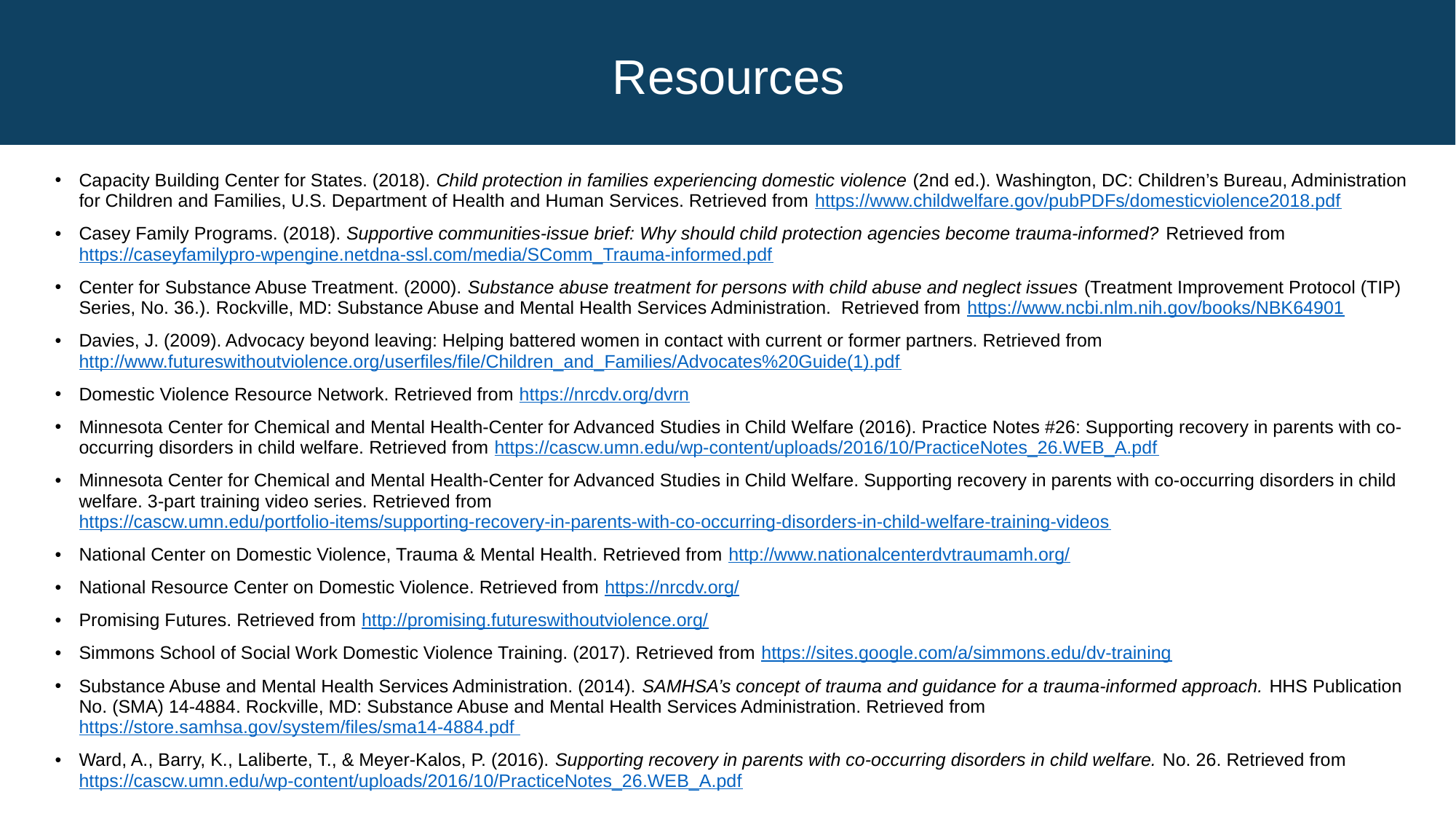

# Resources
Capacity Building Center for States. (2018). Child protection in families experiencing domestic violence (2nd ed.). Washington, DC: Children’s Bureau, Administration for Children and Families, U.S. Department of Health and Human Services. Retrieved from https://www.childwelfare.gov/pubPDFs/domesticviolence2018.pdf
Casey Family Programs. (2018). Supportive communities-issue brief: Why should child protection agencies become trauma-informed? Retrieved from https://caseyfamilypro-wpengine.netdna-ssl.com/media/SComm_Trauma-informed.pdf
Center for Substance Abuse Treatment. (2000). Substance abuse treatment for persons with child abuse and neglect issues (Treatment Improvement Protocol (TIP) Series, No. 36.). Rockville, MD: Substance Abuse and Mental Health Services Administration.  Retrieved from https://www.ncbi.nlm.nih.gov/books/NBK64901
Davies, J. (2009). Advocacy beyond leaving: Helping battered women in contact with current or former partners. Retrieved from http://www.futureswithoutviolence.org/userfiles/file/Children_and_Families/Advocates%20Guide(1).pdf
Domestic Violence Resource Network. Retrieved from https://nrcdv.org/dvrn
Minnesota Center for Chemical and Mental Health-Center for Advanced Studies in Child Welfare (2016). Practice Notes #26: Supporting recovery in parents with co-occurring disorders in child welfare. Retrieved from https://cascw.umn.edu/wp-content/uploads/2016/10/PracticeNotes_26.WEB_A.pdf
Minnesota Center for Chemical and Mental Health-Center for Advanced Studies in Child Welfare. Supporting recovery in parents with co-occurring disorders in child welfare. 3-part training video series. Retrieved from https://cascw.umn.edu/portfolio-items/supporting-recovery-in-parents-with-co-occurring-disorders-in-child-welfare-training-videos
National Center on Domestic Violence, Trauma & Mental Health. Retrieved from http://www.nationalcenterdvtraumamh.org/
National Resource Center on Domestic Violence. Retrieved from https://nrcdv.org/
Promising Futures. Retrieved from http://promising.futureswithoutviolence.org/
Simmons School of Social Work Domestic Violence Training. (2017). Retrieved from https://sites.google.com/a/simmons.edu/dv-training
Substance Abuse and Mental Health Services Administration. (2014). SAMHSA’s concept of trauma and guidance for a trauma-informed approach. HHS Publication No. (SMA) 14-4884. Rockville, MD: Substance Abuse and Mental Health Services Administration. Retrieved from https://store.samhsa.gov/system/files/sma14-4884.pdf
Ward, A., Barry, K., Laliberte, T., & Meyer-Kalos, P. (2016). Supporting recovery in parents with co-occurring disorders in child welfare. No. 26. Retrieved from https://cascw.umn.edu/wp-content/uploads/2016/10/PracticeNotes_26.WEB_A.pdf